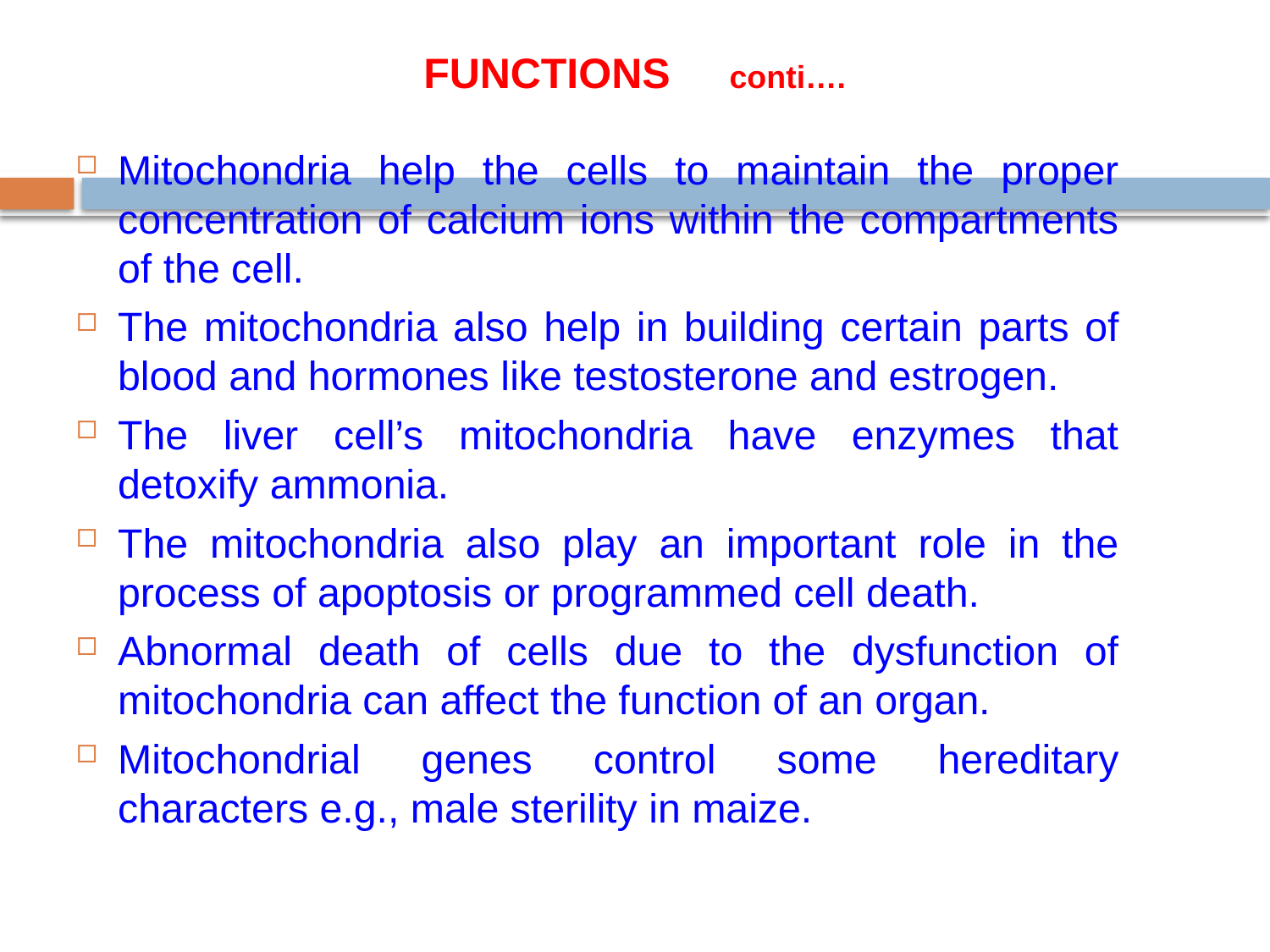

# FUNCTIONS     conti….
Mitochondria help the cells to maintain the proper concentration of calcium ions within the compartments of the cell.
The mitochondria also help in building certain parts of blood and hormones like testosterone and estrogen.
The liver cell’s mitochondria have enzymes that detoxify ammonia.
The mitochondria also play an important role in the process of apoptosis or programmed cell death.
Abnormal death of cells due to the dysfunction of mitochondria can affect the function of an organ.
Mitochondrial genes control some hereditary characters e.g., male sterility in maize.